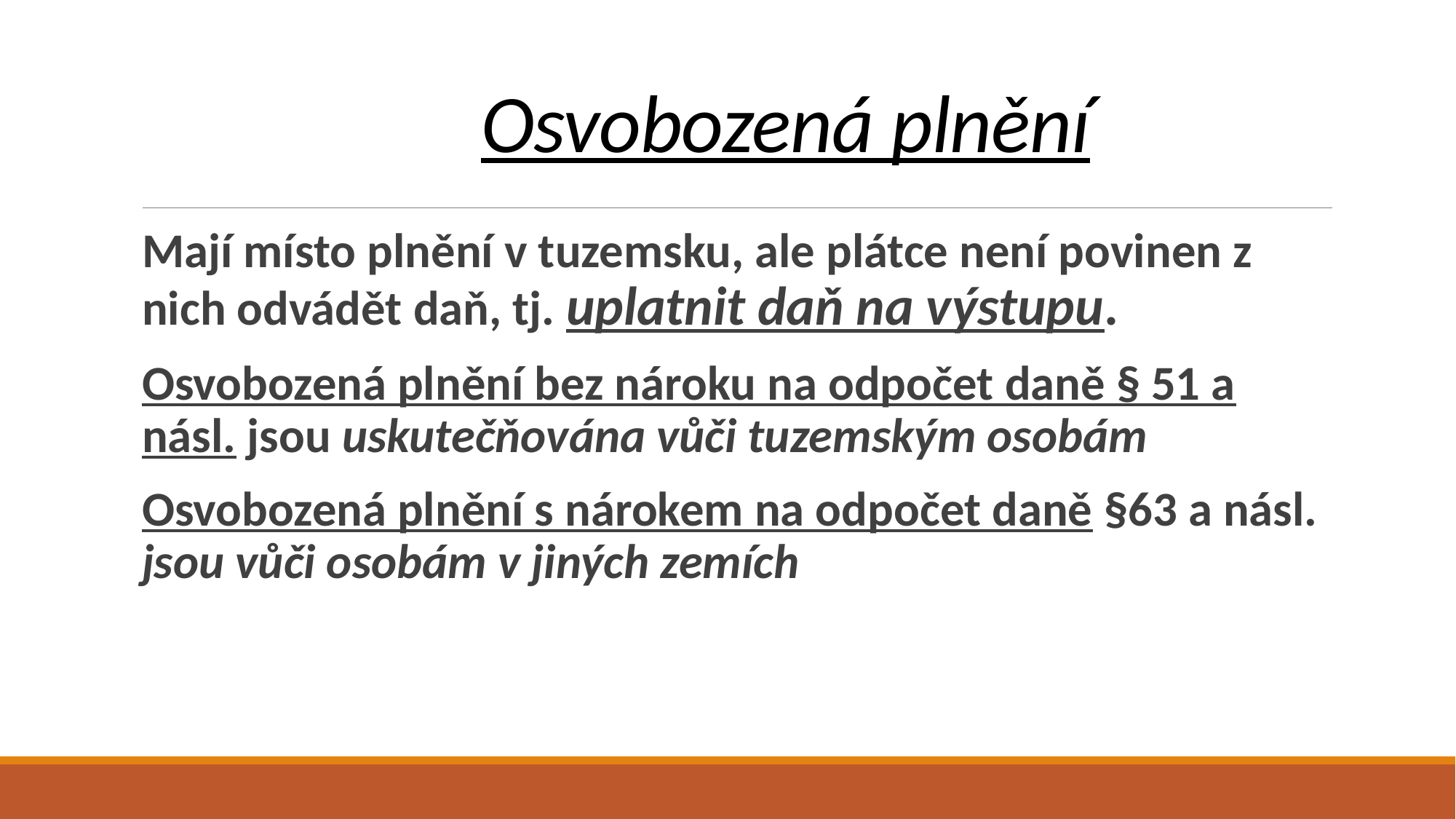

# Osvobozená plnění
Mají místo plnění v tuzemsku, ale plátce není povinen z nich odvádět daň, tj. uplatnit daň na výstupu.
Osvobozená plnění bez nároku na odpočet daně § 51 a násl. jsou uskutečňována vůči tuzemským osobám
Osvobozená plnění s nárokem na odpočet daně §63 a násl.  jsou vůči osobám v jiných zemích